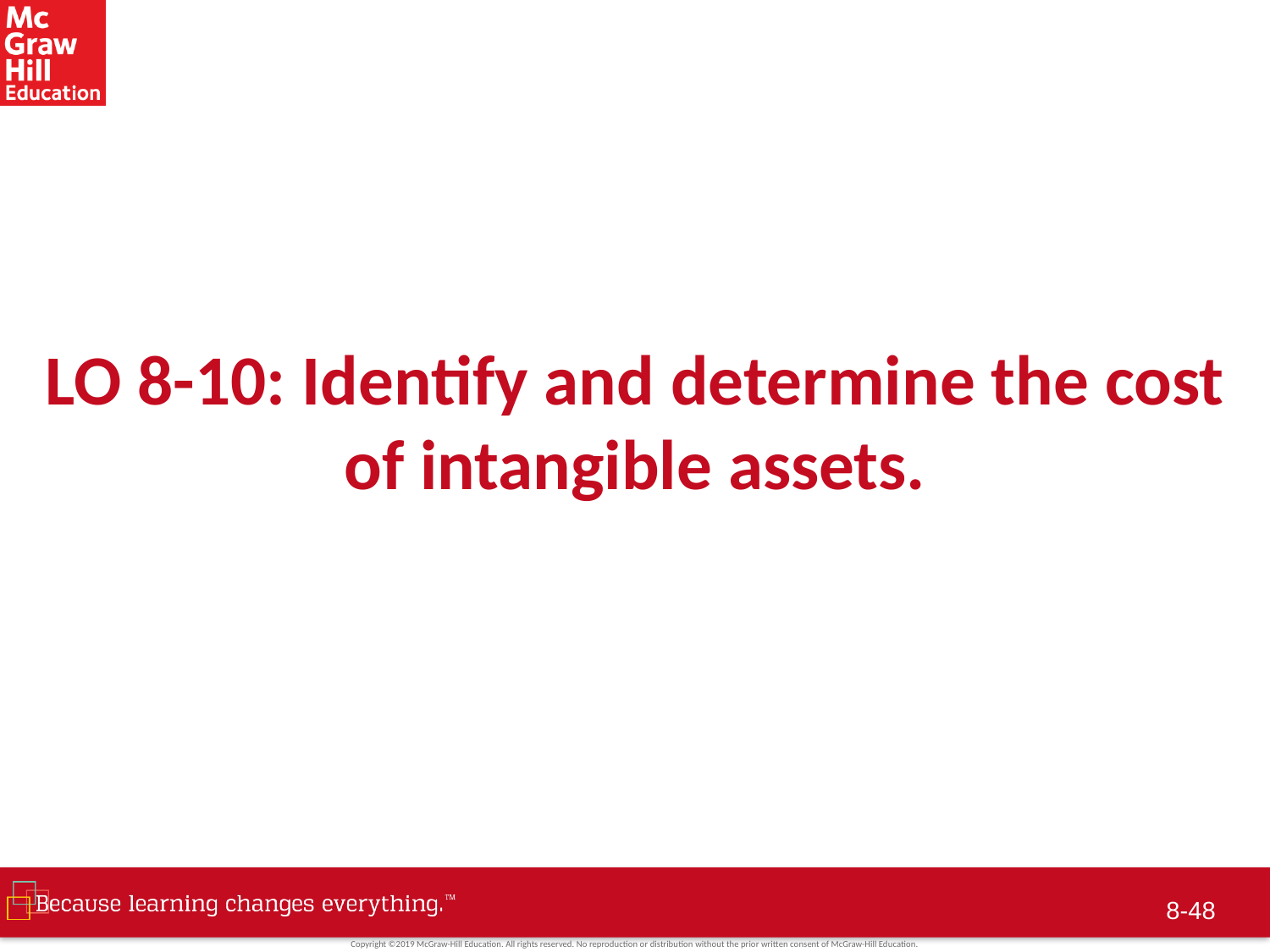

# LO 8-10: Identify and determine the cost of intangible assets.
8-48